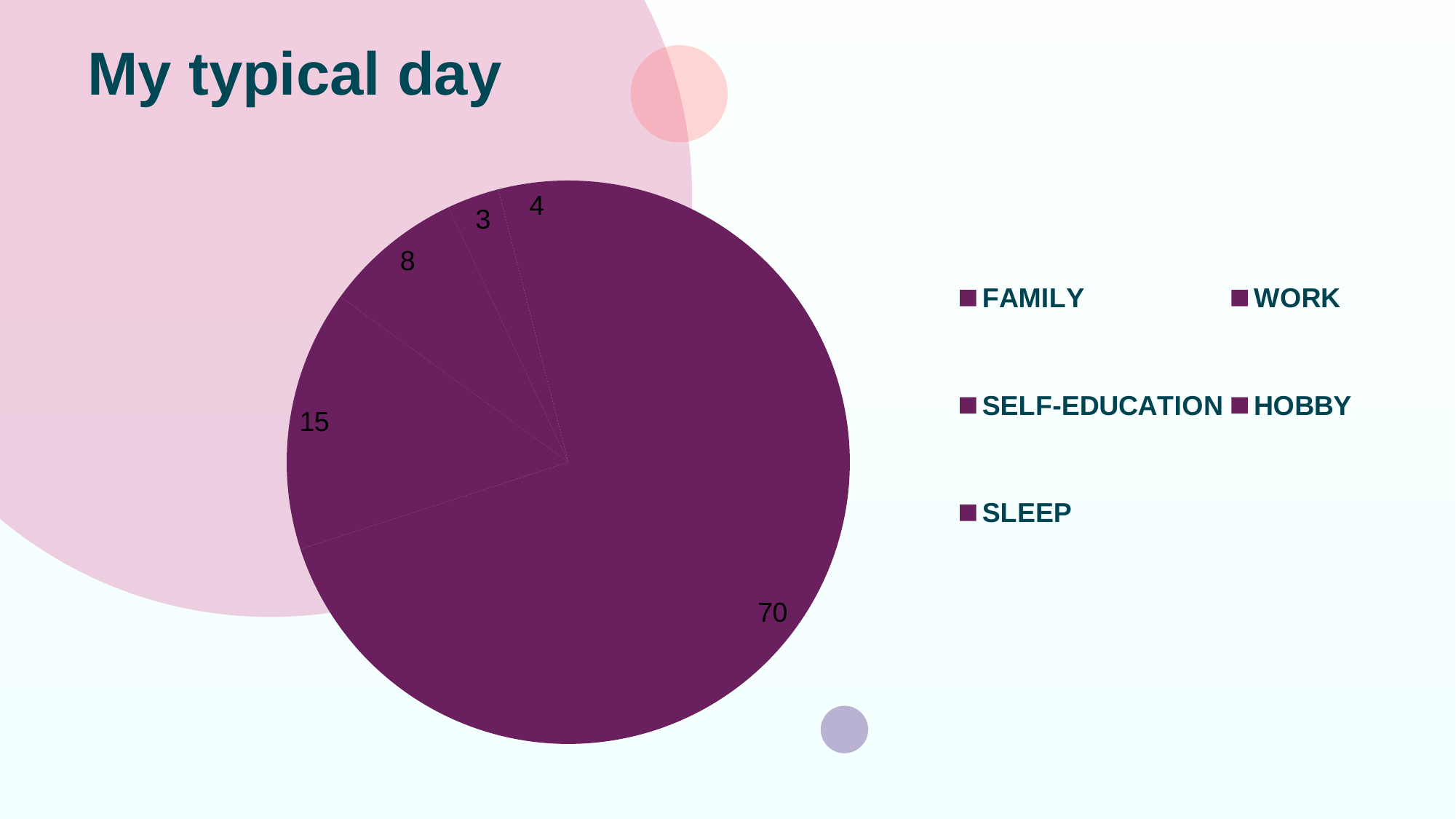

My typical day

### Chart

| Category | My stress slice |
|---|---|
| FAMILY | 70.0 |
| WORK | 15.0 |
| SELF-EDUCATION | 8.0 |
| HOBBY | 3.0 |
| SLEEP | 4.0 |